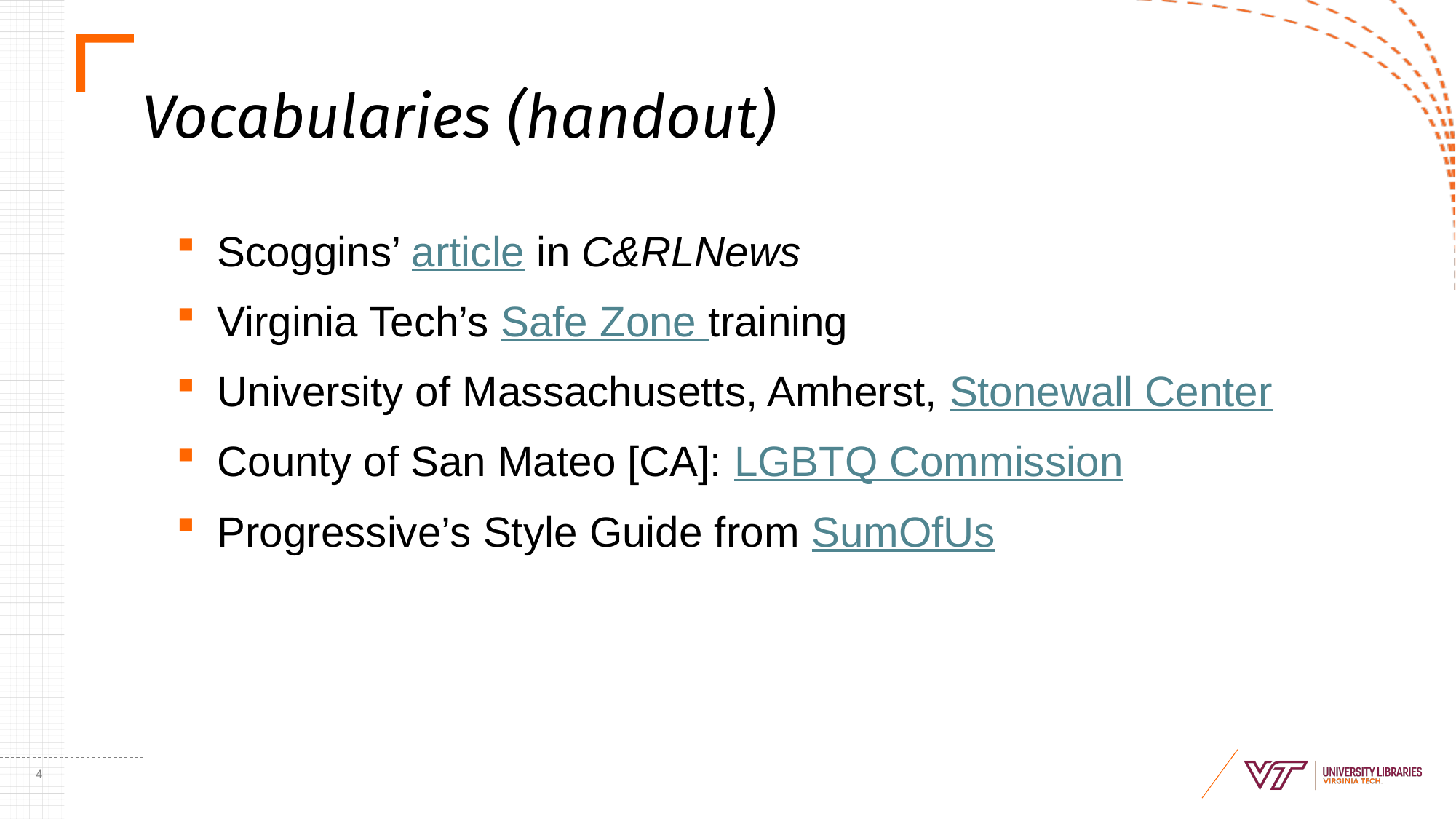

# Vocabularies (handout)
Scoggins’ article in C&RLNews
Virginia Tech’s Safe Zone training
University of Massachusetts, Amherst, Stonewall Center
County of San Mateo [CA]: LGBTQ Commission
Progressive’s Style Guide from SumOfUs
4